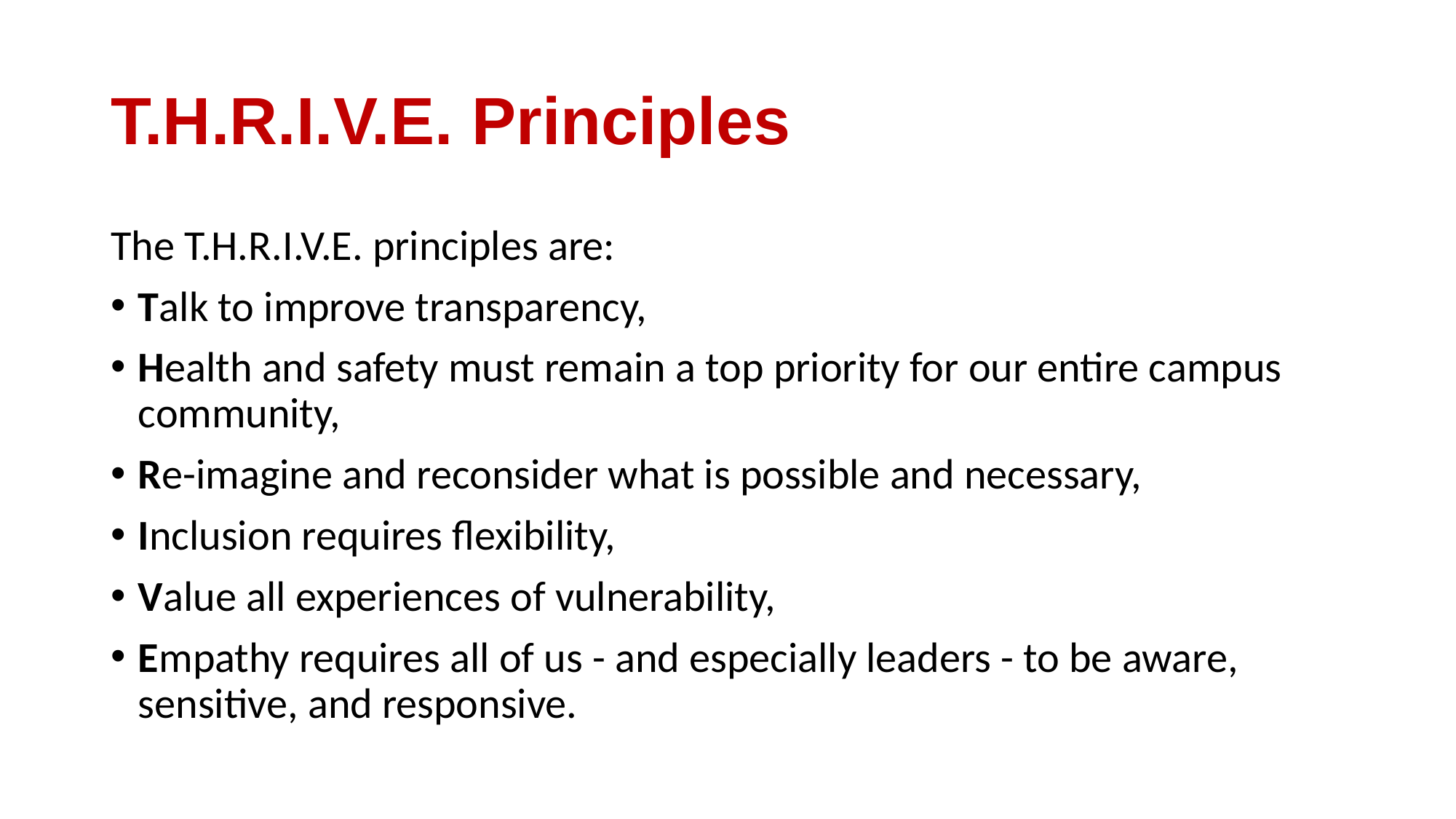

# T.H.R.I.V.E. Principles
The T.H.R.I.V.E. principles are:
Talk to improve transparency,
Health and safety must remain a top priority for our entire campus community,
Re-imagine and reconsider what is possible and necessary,
Inclusion requires flexibility,
Value all experiences of vulnerability,
Empathy requires all of us - and especially leaders - to be aware, sensitive, and responsive.